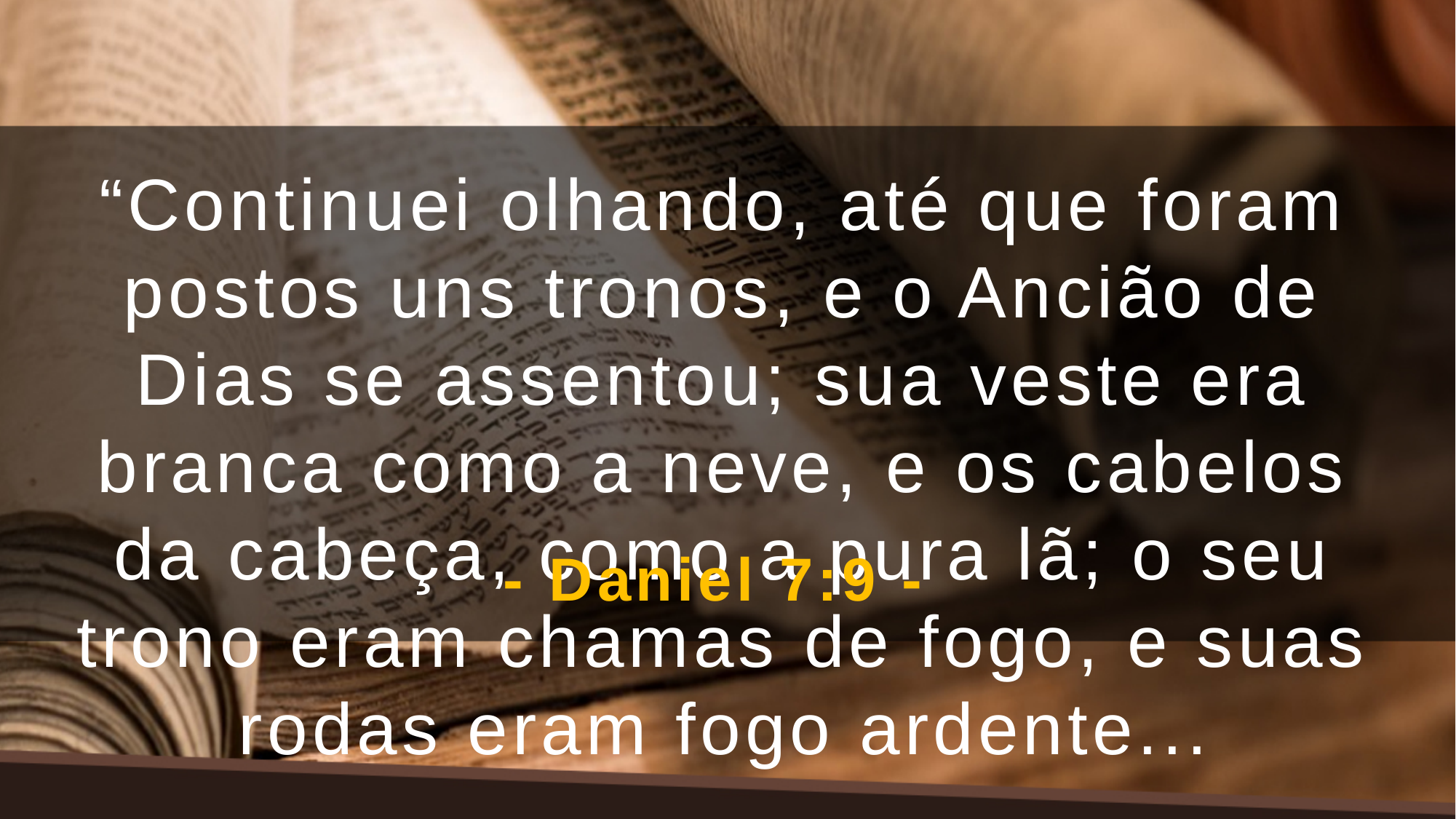

“Continuei olhando, até que foram postos uns tronos, e o Ancião de Dias se assentou; sua veste era branca como a neve, e os cabelos da cabeça, como a pura lã; o seu trono eram chamas de fogo, e suas rodas eram fogo ardente...
- Daniel 7:9 -